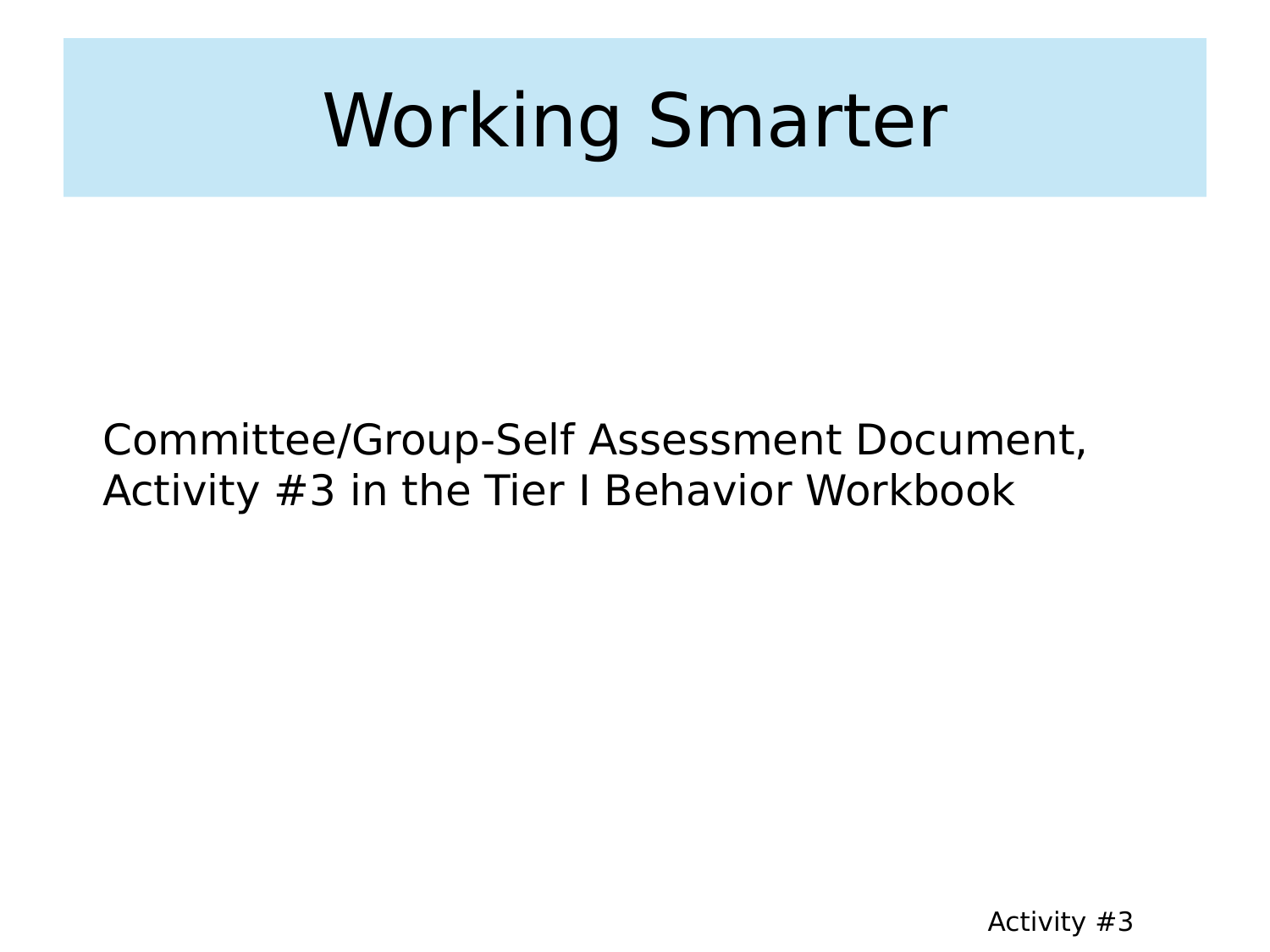

# Working Smarter
Committee/Group-Self Assessment Document,
Activity #3 in the Tier I Behavior Workbook
Activity #3